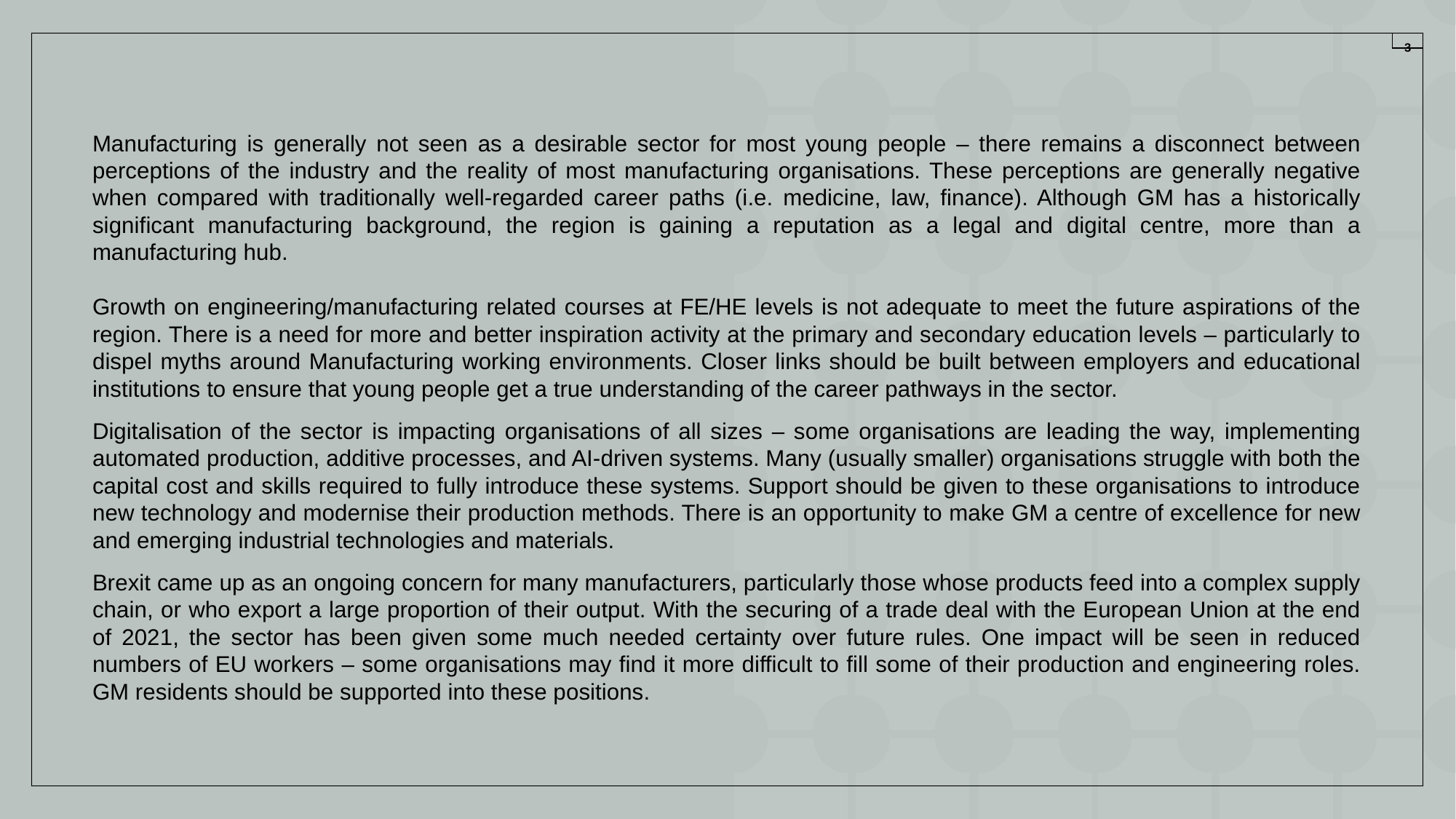

3
Manufacturing is generally not seen as a desirable sector for most young people – there remains a disconnect between perceptions of the industry and the reality of most manufacturing organisations. These perceptions are generally negative when compared with traditionally well-regarded career paths (i.e. medicine, law, finance). Although GM has a historically significant manufacturing background, the region is gaining a reputation as a legal and digital centre, more than a manufacturing hub.
Growth on engineering/manufacturing related courses at FE/HE levels is not adequate to meet the future aspirations of the region. There is a need for more and better inspiration activity at the primary and secondary education levels – particularly to dispel myths around Manufacturing working environments. Closer links should be built between employers and educational institutions to ensure that young people get a true understanding of the career pathways in the sector.
Digitalisation of the sector is impacting organisations of all sizes – some organisations are leading the way, implementing automated production, additive processes, and AI-driven systems. Many (usually smaller) organisations struggle with both the capital cost and skills required to fully introduce these systems. Support should be given to these organisations to introduce new technology and modernise their production methods. There is an opportunity to make GM a centre of excellence for new and emerging industrial technologies and materials.
Brexit came up as an ongoing concern for many manufacturers, particularly those whose products feed into a complex supply chain, or who export a large proportion of their output. With the securing of a trade deal with the European Union at the end of 2021, the sector has been given some much needed certainty over future rules. One impact will be seen in reduced numbers of EU workers – some organisations may find it more difficult to fill some of their production and engineering roles. GM residents should be supported into these positions.